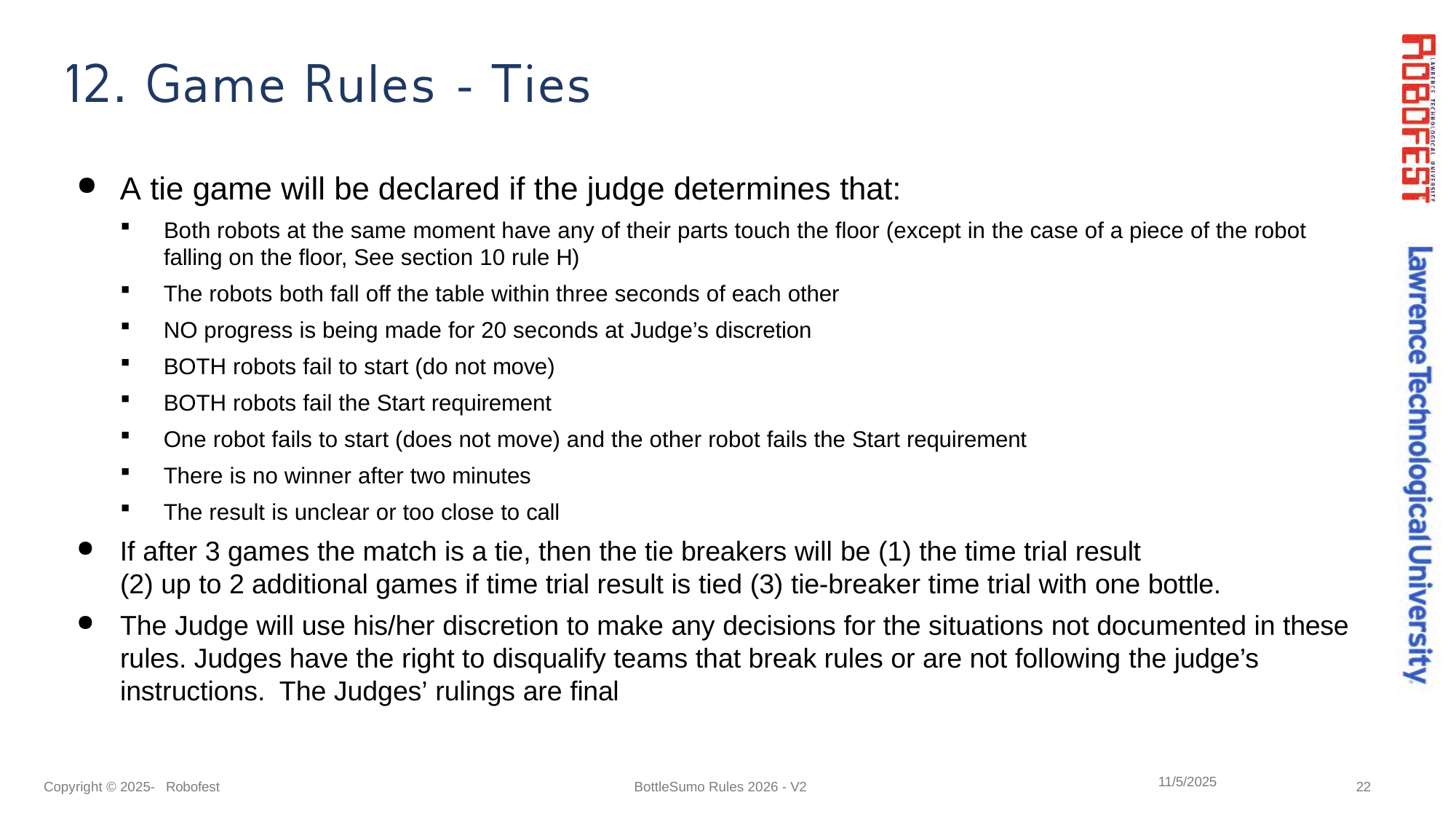

# 12. Game Rules - Ties
A tie game will be declared if the judge determines that:
Both robots at the same moment have any of their parts touch the floor (except in the case of a piece of the robot falling on the floor, See section 10 rule H)
The robots both fall off the table within three seconds of each other
NO progress is being made for 20 seconds at Judge’s discretion
BOTH robots fail to start (do not move)
BOTH robots fail the Start requirement
One robot fails to start (does not move) and the other robot fails the Start requirement
There is no winner after two minutes
The result is unclear or too close to call
If after 3 games the match is a tie, then the tie breakers will be (1) the time trial result
(2) up to 2 additional games if time trial result is tied (3) tie-breaker time trial with one bottle.
The Judge will use his/her discretion to make any decisions for the situations not documented in these rules. Judges have the right to disqualify teams that break rules or are not following the judge’s instructions. The Judges’ rulings are final
11/5/2025
Copyright © 2025- Robofest
BottleSumo Rules 2026 - V2
22